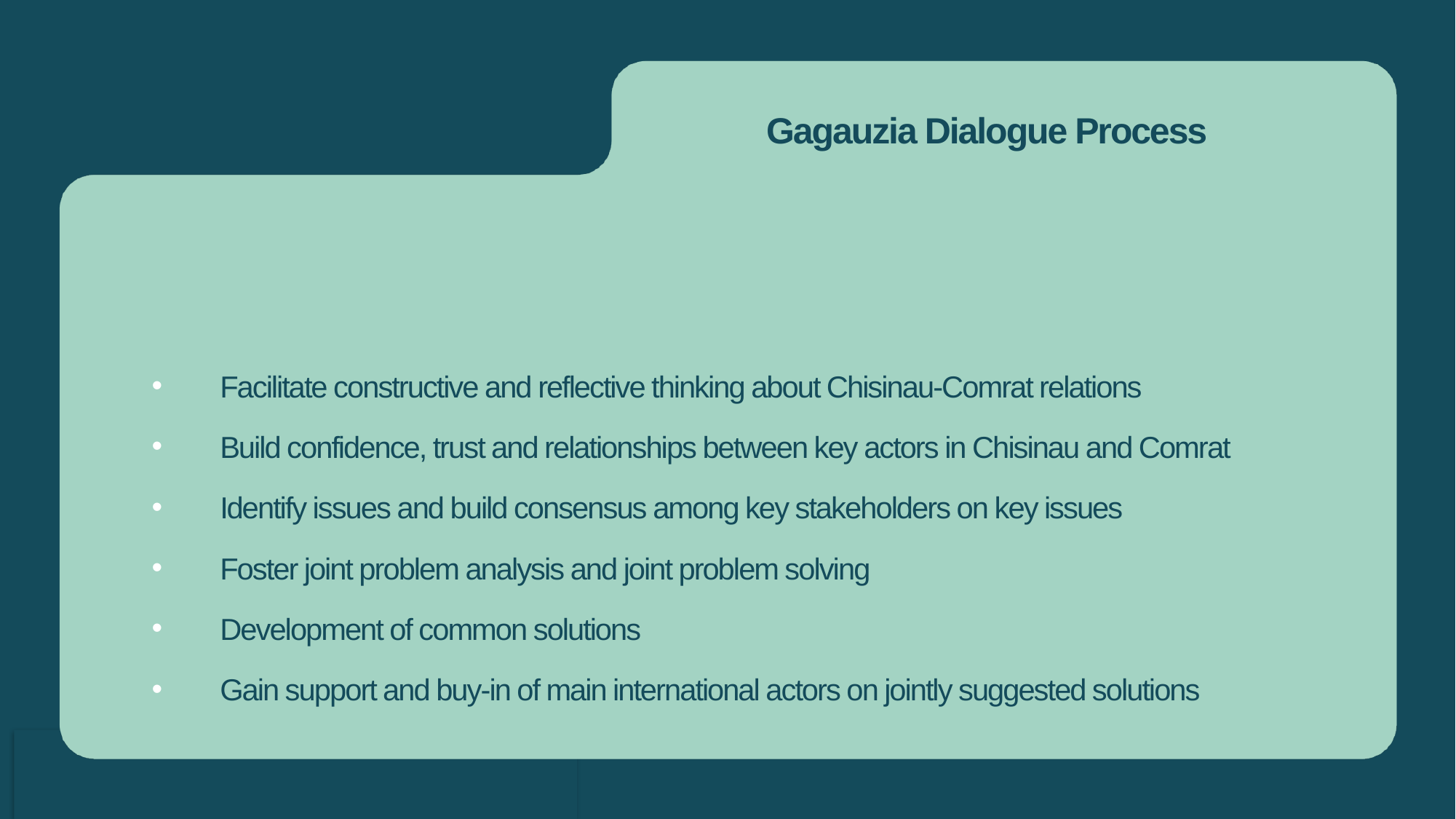

Gagauzia Dialogue Process
Facilitate constructive and reflective thinking about Chisinau-Comrat relations
Build confidence, trust and relationships between key actors in Chisinau and Comrat
Identify issues and build consensus among key stakeholders on key issues
Foster joint problem analysis and joint problem solving
Development of common solutions
Gain support and buy-in of main international actors on jointly suggested solutions